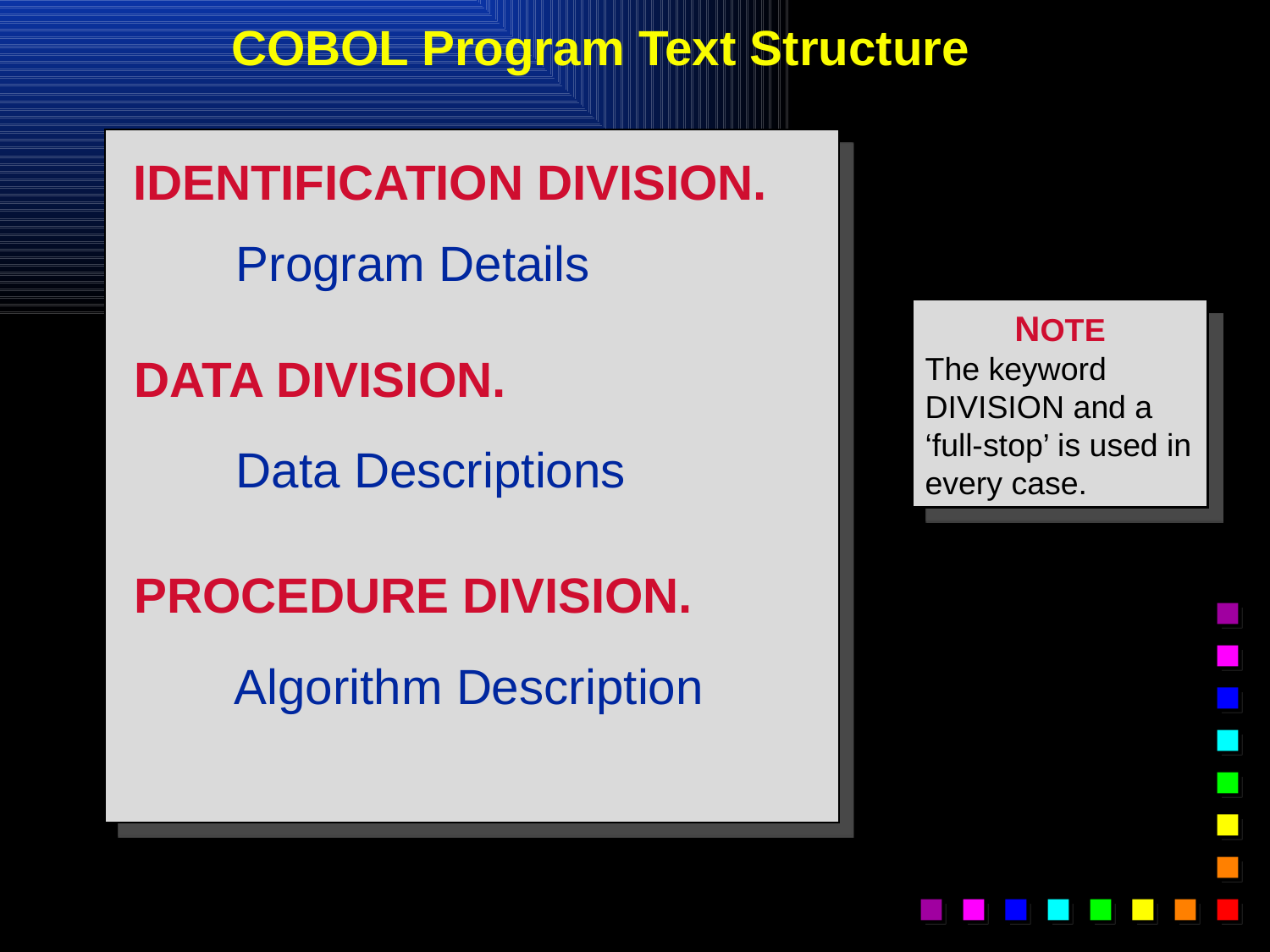

# COBOL Program Text Structure

IDENTIFICATION DIVISION.
Program Details
DATA DIVISION.
Data Descriptions
PROCEDURE DIVISION.
Algorithm Description
NOTE
The keyword DIVISION and a ‘full-stop’ is used in every case.